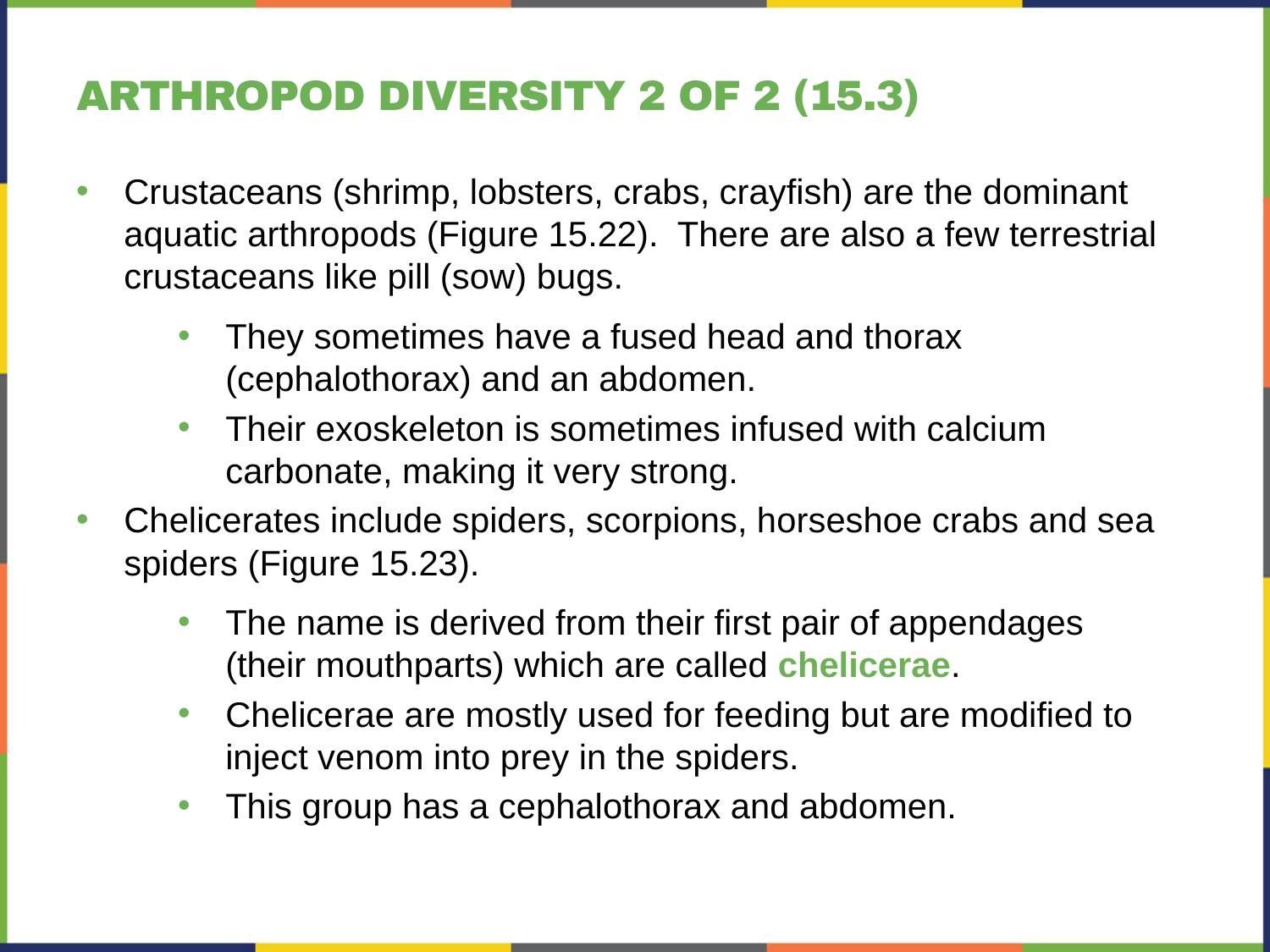

# Arthropod diversity 2 of 2 (15.3)
Crustaceans (shrimp, lobsters, crabs, crayfish) are the dominant aquatic arthropods (Figure 15.22).  There are also a few terrestrial crustaceans like pill (sow) bugs.
They sometimes have a fused head and thorax (cephalothorax) and an abdomen.
Their exoskeleton is sometimes infused with calcium carbonate, making it very strong.
Chelicerates include spiders, scorpions, horseshoe crabs and sea spiders (Figure 15.23).
The name is derived from their first pair of appendages (their mouthparts) which are called chelicerae.
Chelicerae are mostly used for feeding but are modified to inject venom into prey in the spiders.
This group has a cephalothorax and abdomen.